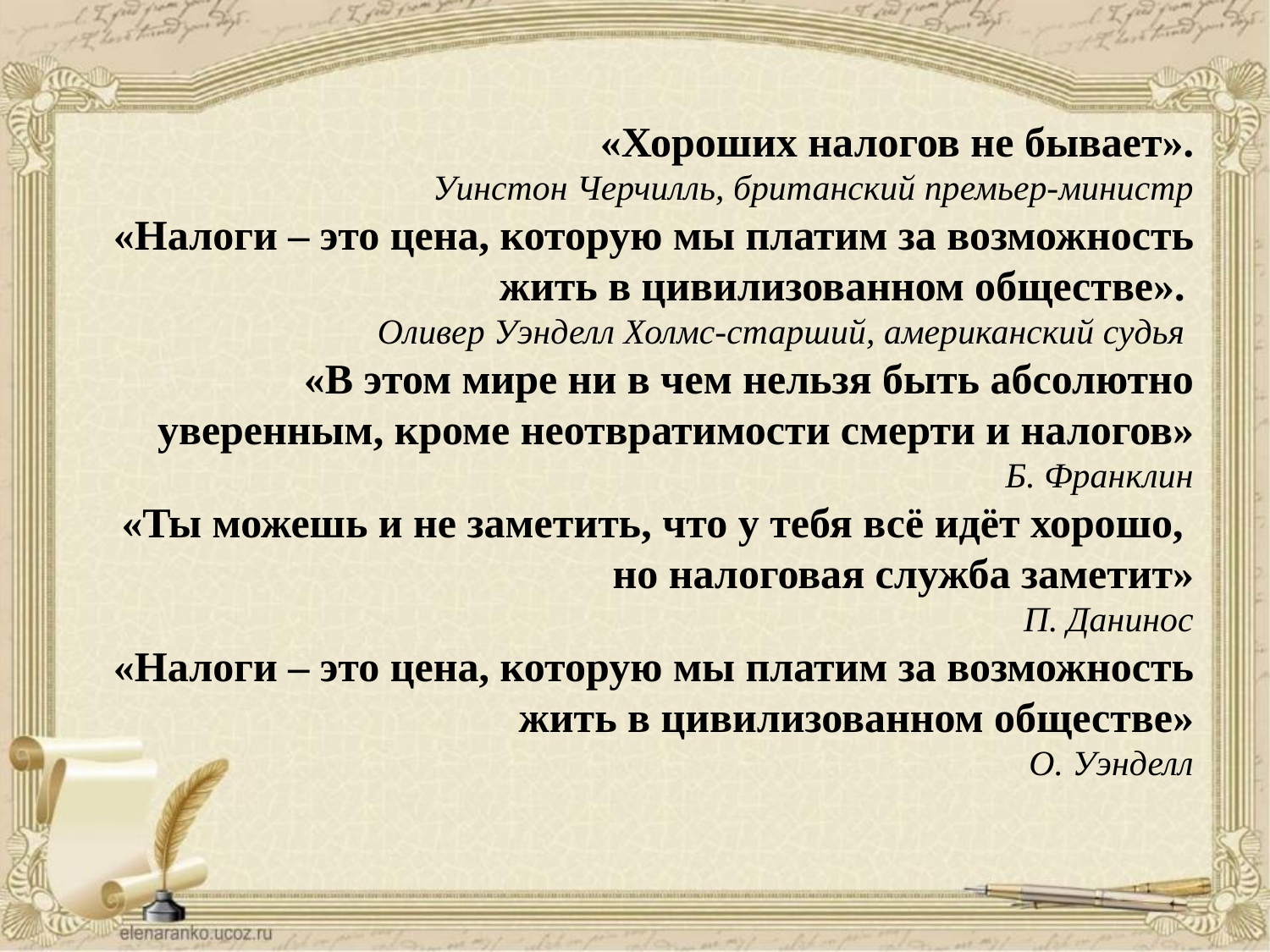

«Хороших налогов не бывает».
Уинстон Черчилль, британский премьер-министр
 «Налоги – это цена, которую мы платим за возможность
жить в цивилизованном обществе».
Оливер Уэнделл Холмс-старший, американский судья 
«В этом мире ни в чем нельзя быть абсолютно уверенным, кроме неотвратимости смерти и налогов»
                                      Б. Франклин
«Ты можешь и не заметить, что у тебя всё идёт хорошо,
но налоговая служба заметит»
                                       П. Данинос
«Налоги – это цена, которую мы платим за возможность жить в цивилизованном обществе»
                                 О. Уэнделл